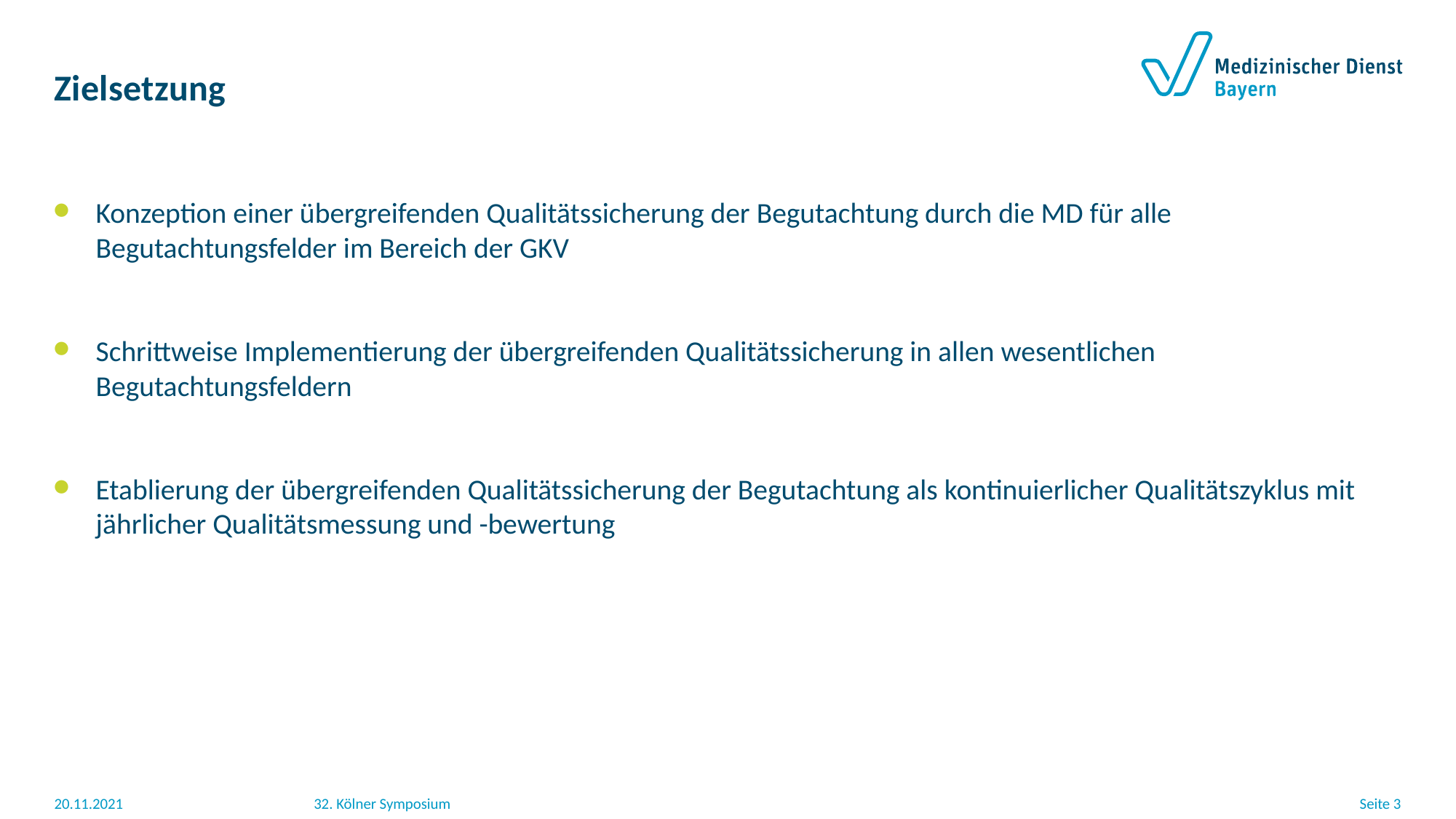

# Zielsetzung
Konzeption einer übergreifenden Qualitätssicherung der Begutachtung durch die MD für alle Begutachtungsfelder im Bereich der GKV

Schrittweise Implementierung der übergreifenden Qualitätssicherung in allen wesentlichen Begutachtungsfeldern

Etablierung der übergreifenden Qualitätssicherung der Begutachtung als kontinuierlicher Qualitätszyklus mit jährlicher Qualitätsmessung und -bewertung
20.11.2021
32. Kölner Symposium
Seite 3